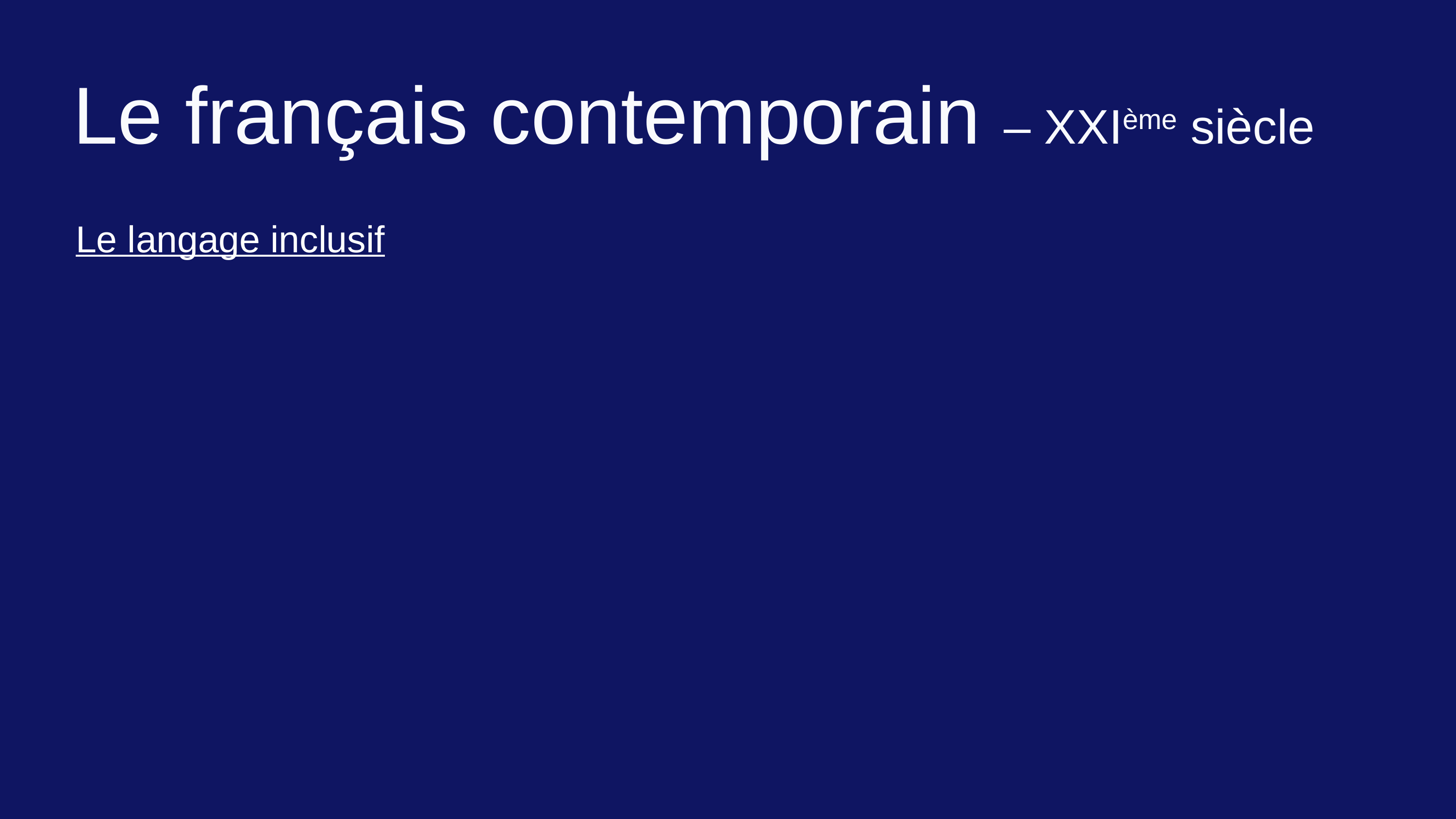

Le français contemporain – XXIème siècle
Le langage inclusif